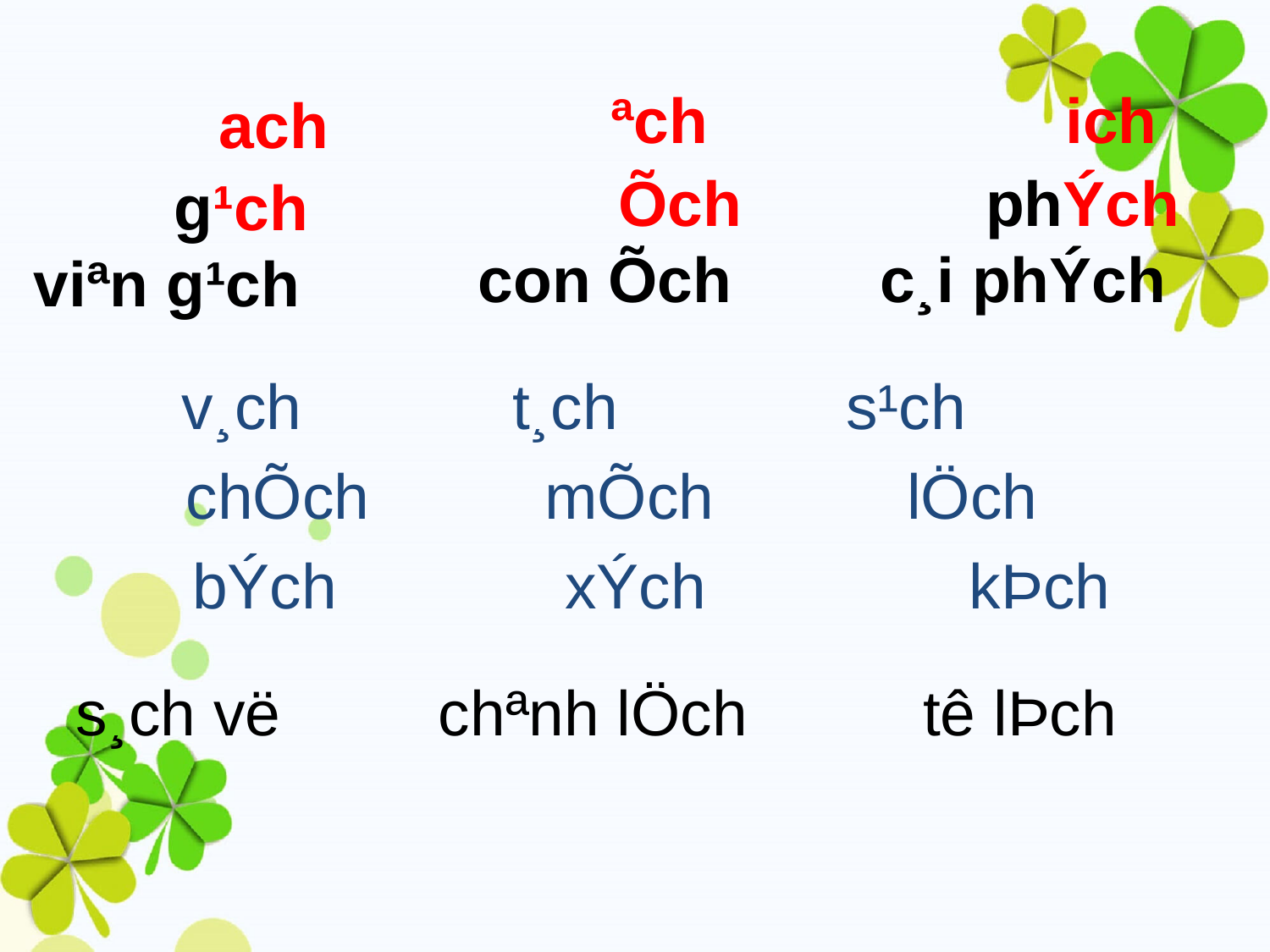

ªch
        Õch
con Õch
       ich
      phÝch
c¸i phÝch
       ach
        g¹ch
viªn g¹ch
v¸ch            t¸ch             s¹ch
chÕch          mÕch           lÖch
bÝch             xÝch               kÞch
s¸ch vë         chªnh lÖch          tê lÞch